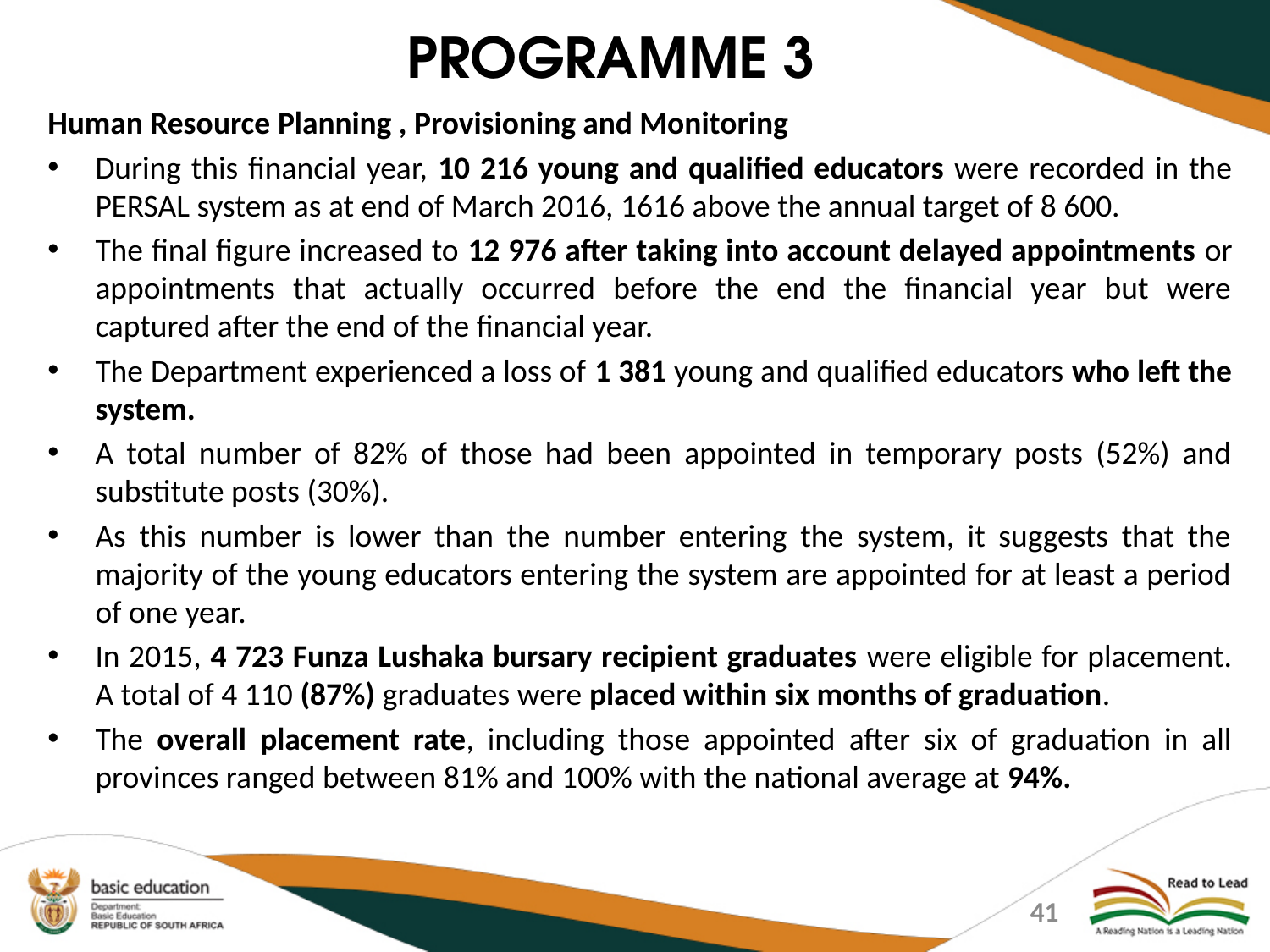

PROGRAMME 3
Human Resource Planning , Provisioning and Monitoring
During this financial year, 10 216 young and qualified educators were recorded in the PERSAL system as at end of March 2016, 1616 above the annual target of 8 600.
The final figure increased to 12 976 after taking into account delayed appointments or appointments that actually occurred before the end the financial year but were captured after the end of the financial year.
The Department experienced a loss of 1 381 young and qualified educators who left the system.
A total number of 82% of those had been appointed in temporary posts (52%) and substitute posts (30%).
As this number is lower than the number entering the system, it suggests that the majority of the young educators entering the system are appointed for at least a period of one year.
In 2015, 4 723 Funza Lushaka bursary recipient graduates were eligible for placement. A total of 4 110 (87%) graduates were placed within six months of graduation.
The overall placement rate, including those appointed after six of graduation in all provinces ranged between 81% and 100% with the national average at 94%.

41